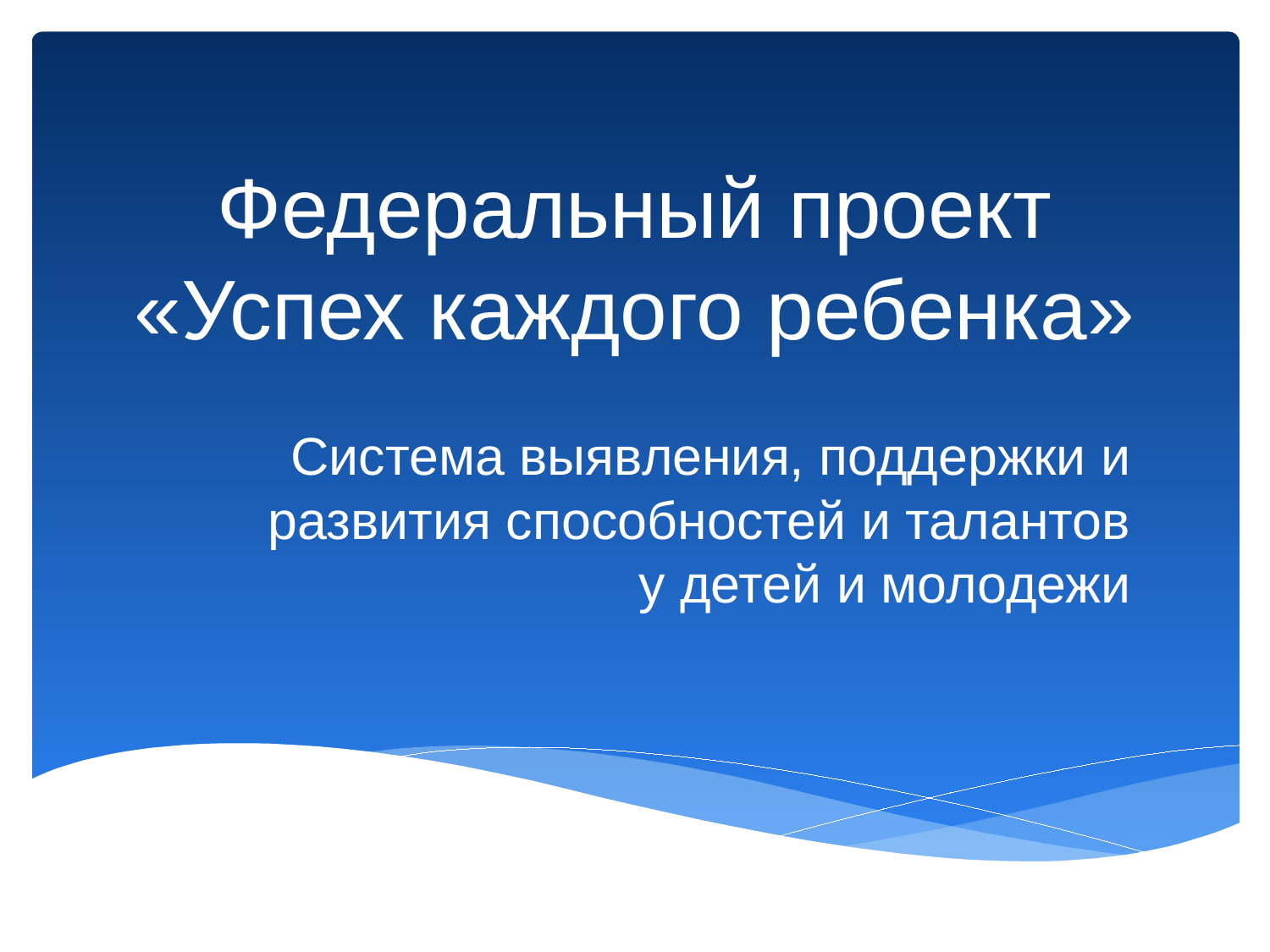

# Федеральный проект «Успех каждого ребенка»
Система выявления, поддержки и развития способностей и талантов у детей и молодежи